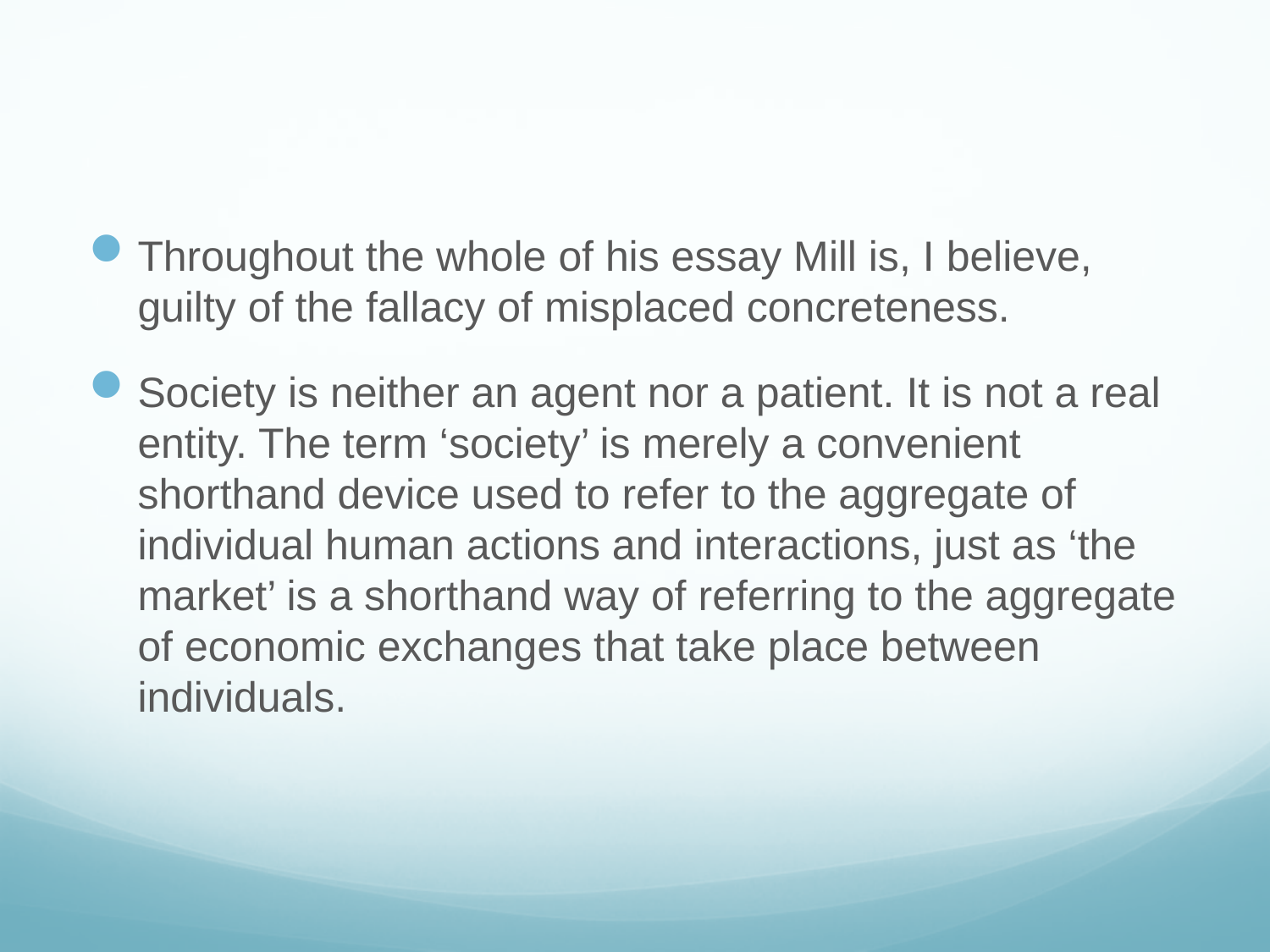

#
Throughout the whole of his essay Mill is, I believe, guilty of the fallacy of misplaced concreteness.
Society is neither an agent nor a patient. It is not a real entity. The term ‘society’ is merely a convenient shorthand device used to refer to the aggregate of individual human actions and interactions, just as ‘the market’ is a shorthand way of referring to the aggregate of economic exchanges that take place between individuals.